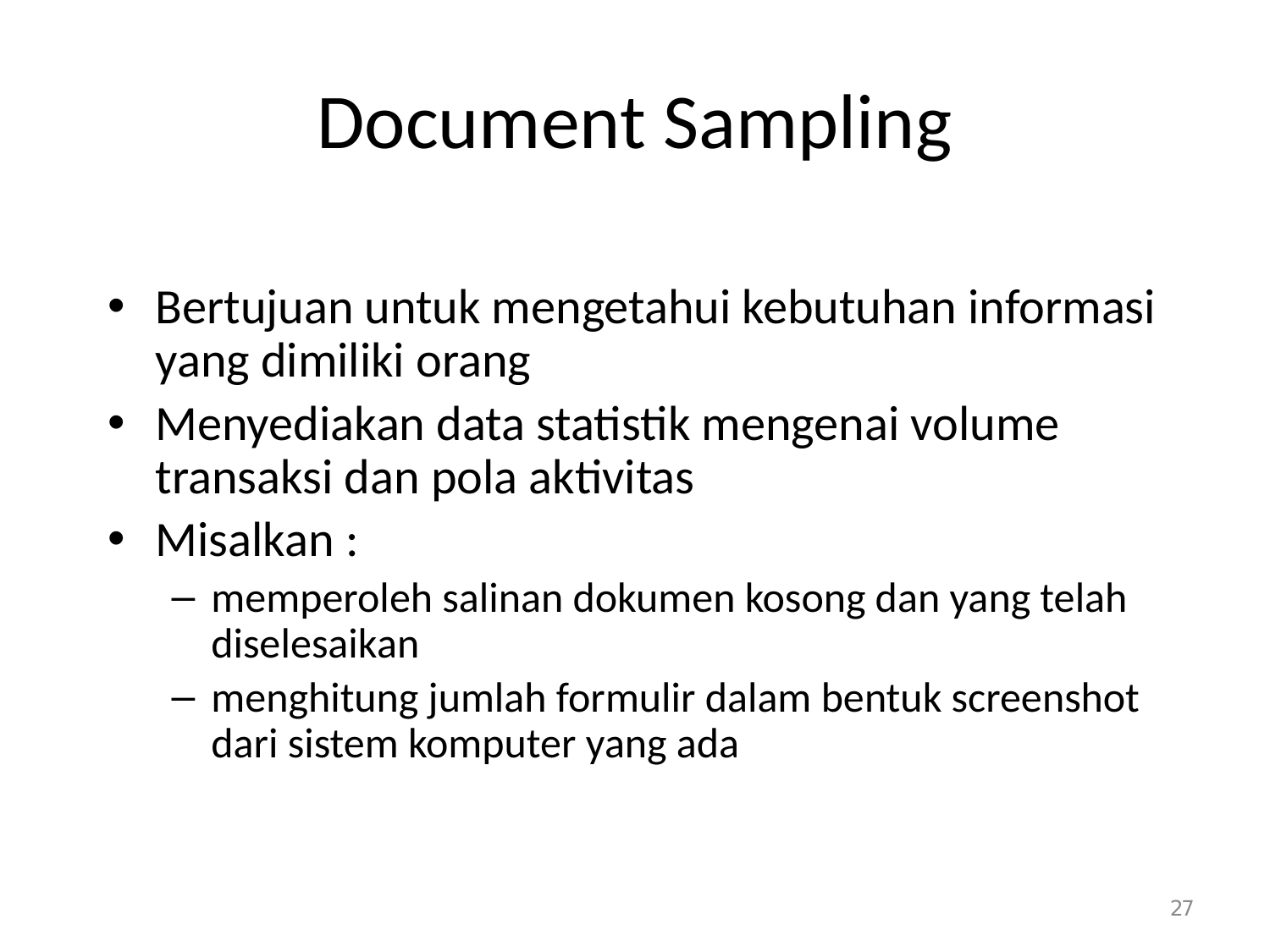

# Document Sampling
Bertujuan untuk mengetahui kebutuhan informasi yang dimiliki orang
Menyediakan data statistik mengenai volume transaksi dan pola aktivitas
Misalkan :
memperoleh salinan dokumen kosong dan yang telah diselesaikan
menghitung jumlah formulir dalam bentuk screenshot dari sistem komputer yang ada

27